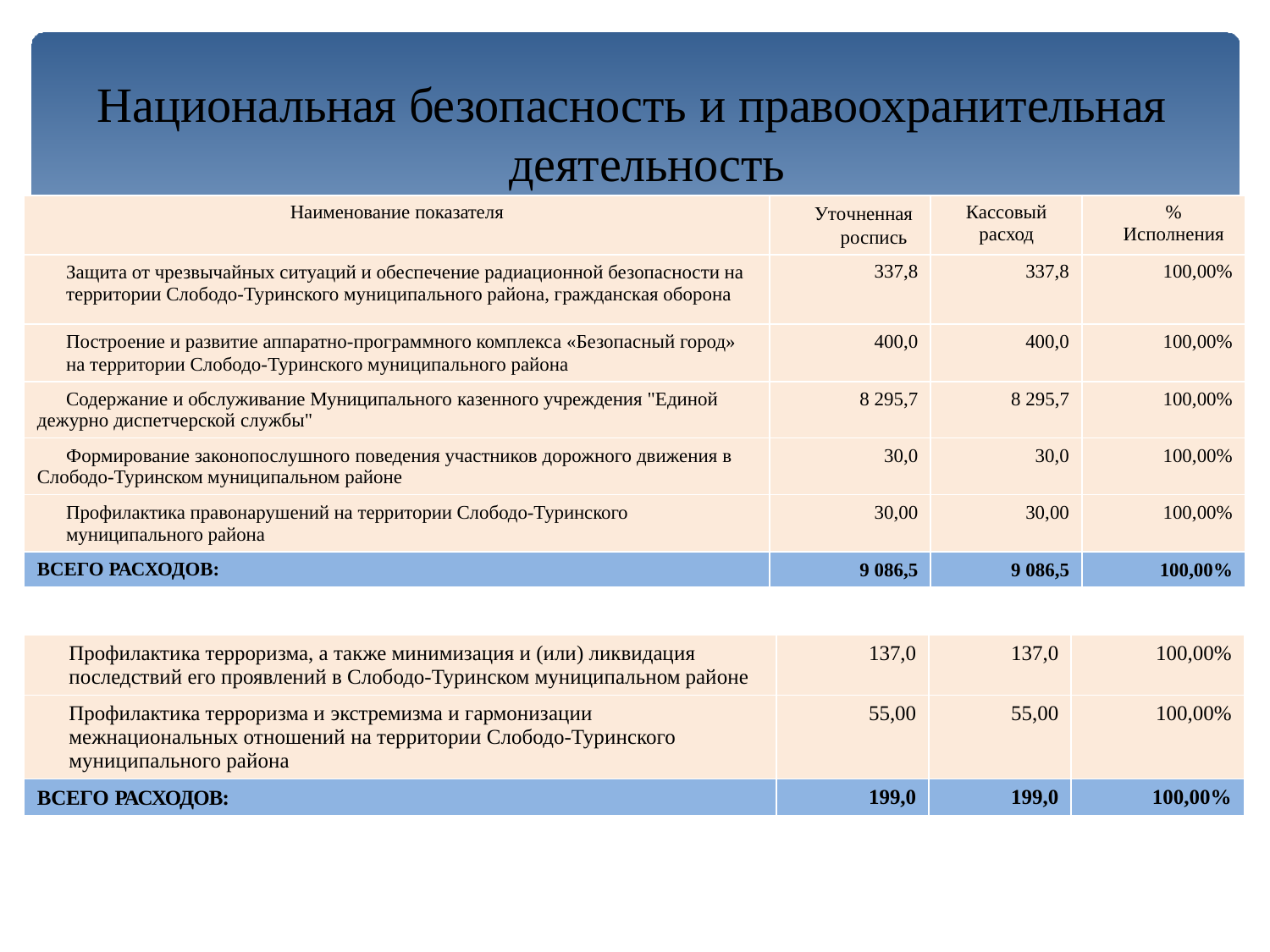

Национальная безопасность и правоохранительная  деятельность
| Наименование показателя | Уточненная роспись | Кассовый расход | % Исполнения |
| --- | --- | --- | --- |
| Защита от чрезвычайных ситуаций и обеспечение радиационной безопасности на территории Слободо-Туринского муниципального района, гражданская оборона | 337,8 | 337,8 | 100,00% |
| Построение и развитие аппаратно-программного комплекса «Безопасный город» на территории Слободо-Туринского муниципального района | 400,0 | 400,0 | 100,00% |
| Содержание и обслуживание Муниципального казенного учреждения "Единой дежурно диспетчерской службы" | 8 295,7 | 8 295,7 | 100,00% |
| Формирование законопослушного поведения участников дорожного движения в Слободо-Туринском муниципальном районе | 30,0 | 30,0 | 100,00% |
| Профилактика правонарушений на территории Слободо-Туринского муниципального района | 30,00 | 30,00 | 100,00% |
| ВСЕГО РАСХОДОВ: | 9 086,5 | 9 086,5 | 100,00% |

| Профилактика терроризма, а также минимизация и (или) ликвидация последствий его проявлений в Слободо-Туринском муниципальном районе | 137,0 | 137,0 | 100,00% |
| --- | --- | --- | --- |
| Профилактика терроризма и экстремизма и гармонизации межнациональных отношений на территории Слободо-Туринского муниципального района | 55,00 | 55,00 | 100,00% |
| ВСЕГО РАСХОДОВ: | 199,0 | 199,0 | 100,00% |